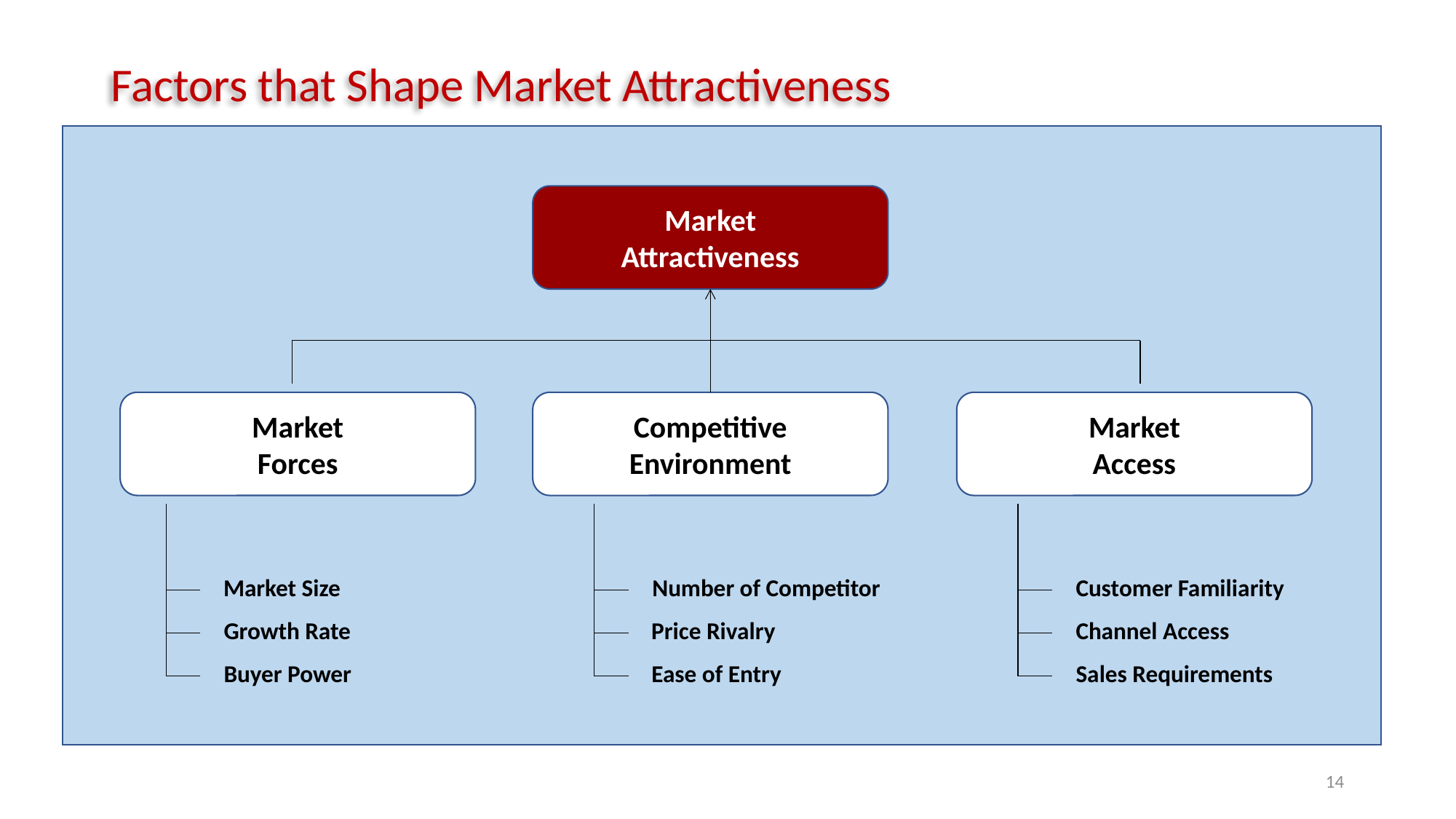

# Factors that Shape Market Attractiveness

Market
Attractiveness

Market
Forces
Competitive
Environment
Market
Access
Market Size
Number of Competitor
Customer Familiarity
Growth Rate
Price Rivalry
Channel Access
Buyer Power
Ease of Entry
Sales Requirements
14